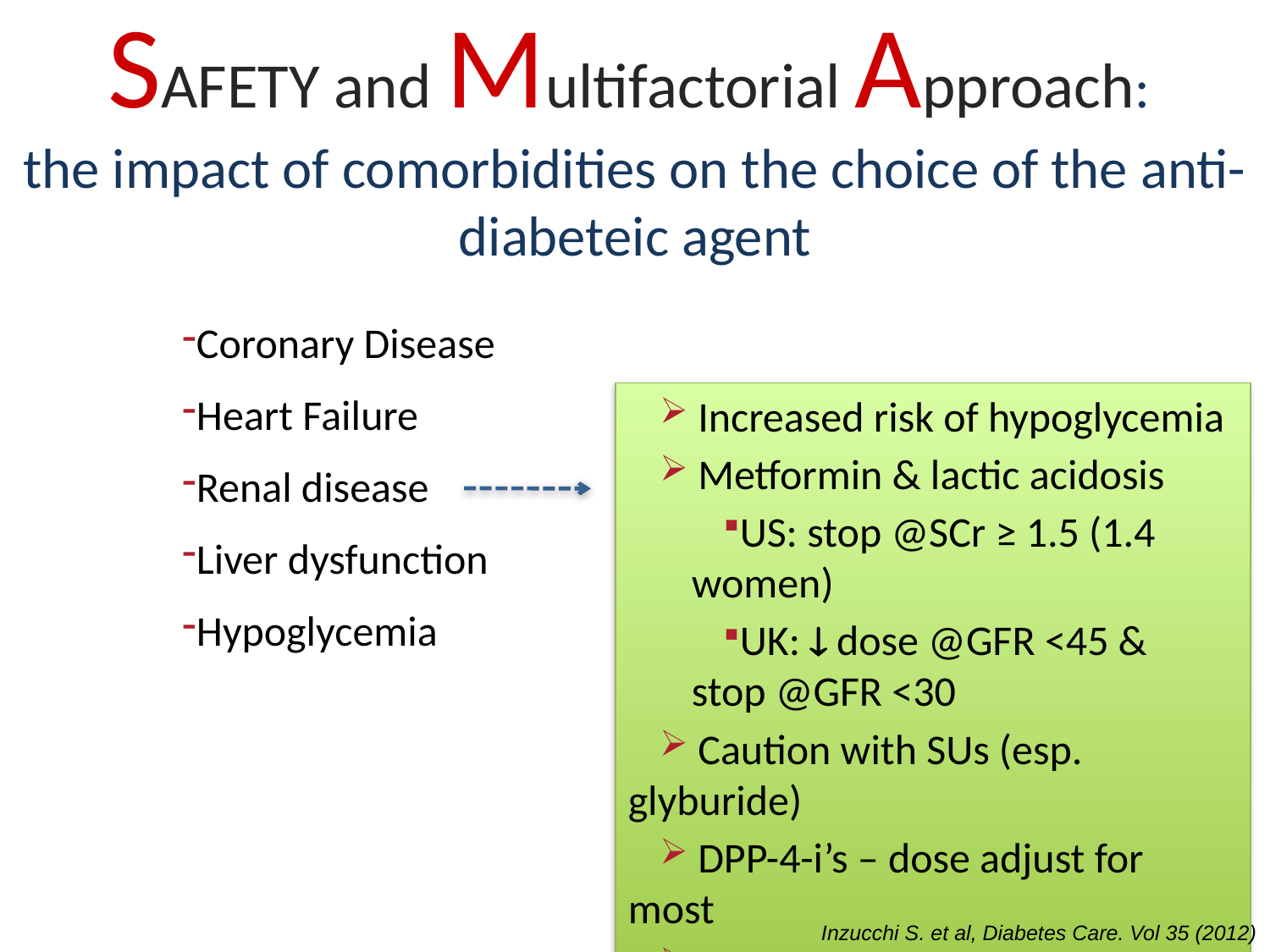

SAFETY and Multifactorial Approach:
the impact of comorbidities on the choice of the anti-diabeteic agent
Coronary Disease
Heart Failure
Renal disease
Liver dysfunction
Hypoglycemia

 Increased risk of hypoglycemia
 Metformin & lactic acidosis
US: stop @SCr ≥ 1.5 (1.4 women)
UK: ↓ dose @GFR <45 &  	stop @GFR <30
 Caution with SUs (esp. glyburide)
 DPP-4-i’s – dose adjust for most
 Avoid exenatide if GFR <30
Inzucchi S. et al, Diabetes Care. Vol 35 (2012)